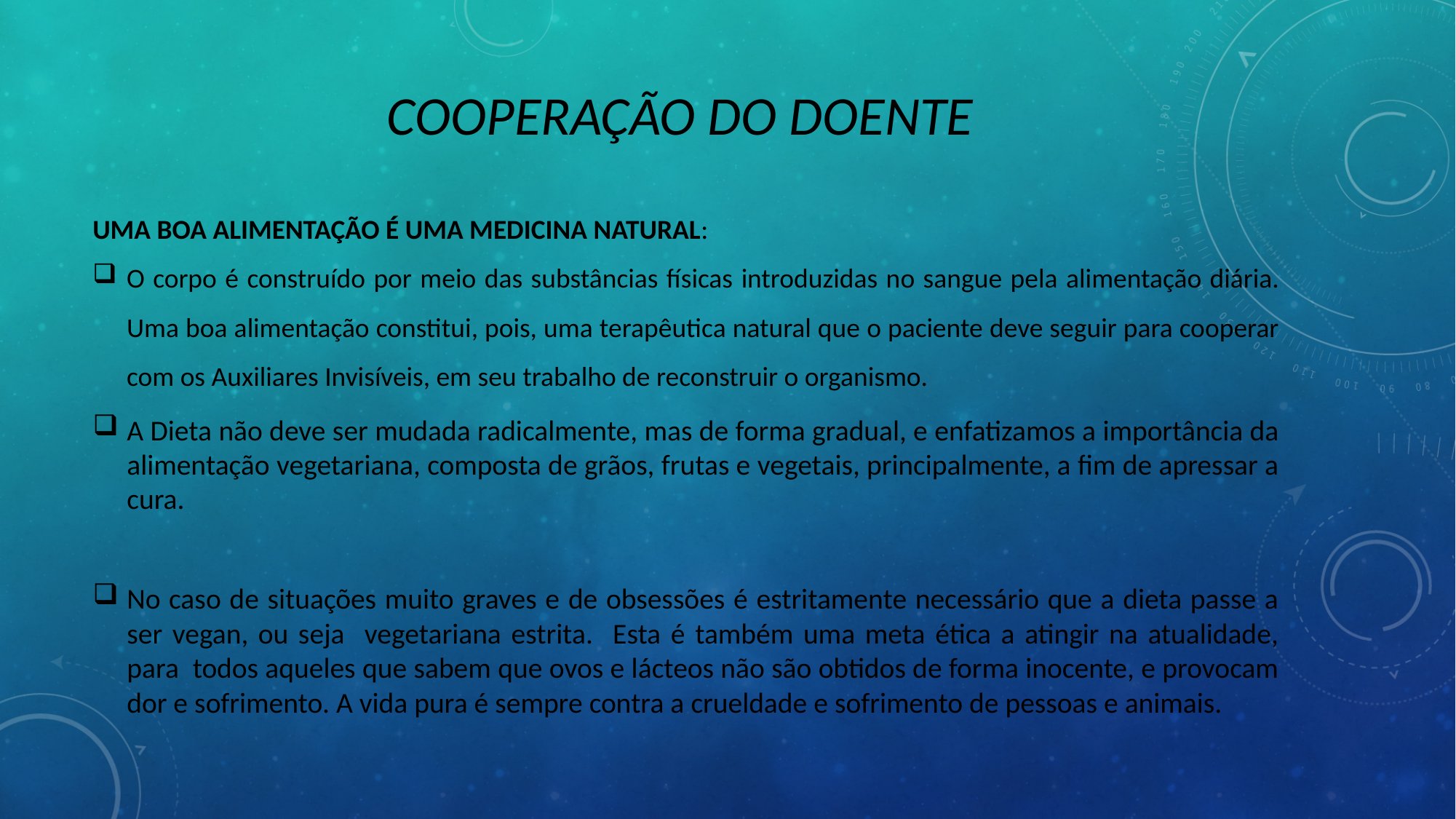

# COOPERAÇÃO DO DOENTE

A Dieta não deve ser mudada radicalmente, mas de forma gradual, e enfatizamos a importância da alimentação vegetariana, composta de grãos, frutas e vegetais, principalmente, a fim de apressar a cura.

No caso de situações muito graves e de obsessões é estritamente necessário que a dieta passe a ser vegan, ou seja  vegetariana estrita.  Esta é também uma meta ética a atingir na atualidade, para  todos aqueles que sabem que ovos e lácteos não são obtidos de forma inocente, e provocam dor e sofrimento. A vida pura é sempre contra a crueldade e sofrimento de pessoas e animais.
UMA BOA ALIMENTAÇÃO É UMA MEDICINA NATURAL:
O corpo é construído por meio das substâncias físicas introduzidas no sangue pela alimentação diária. Uma boa alimentação constitui, pois, uma terapêutica natural que o paciente deve seguir para cooperar com os Auxiliares Invisíveis, em seu trabalho de reconstruir o organismo.